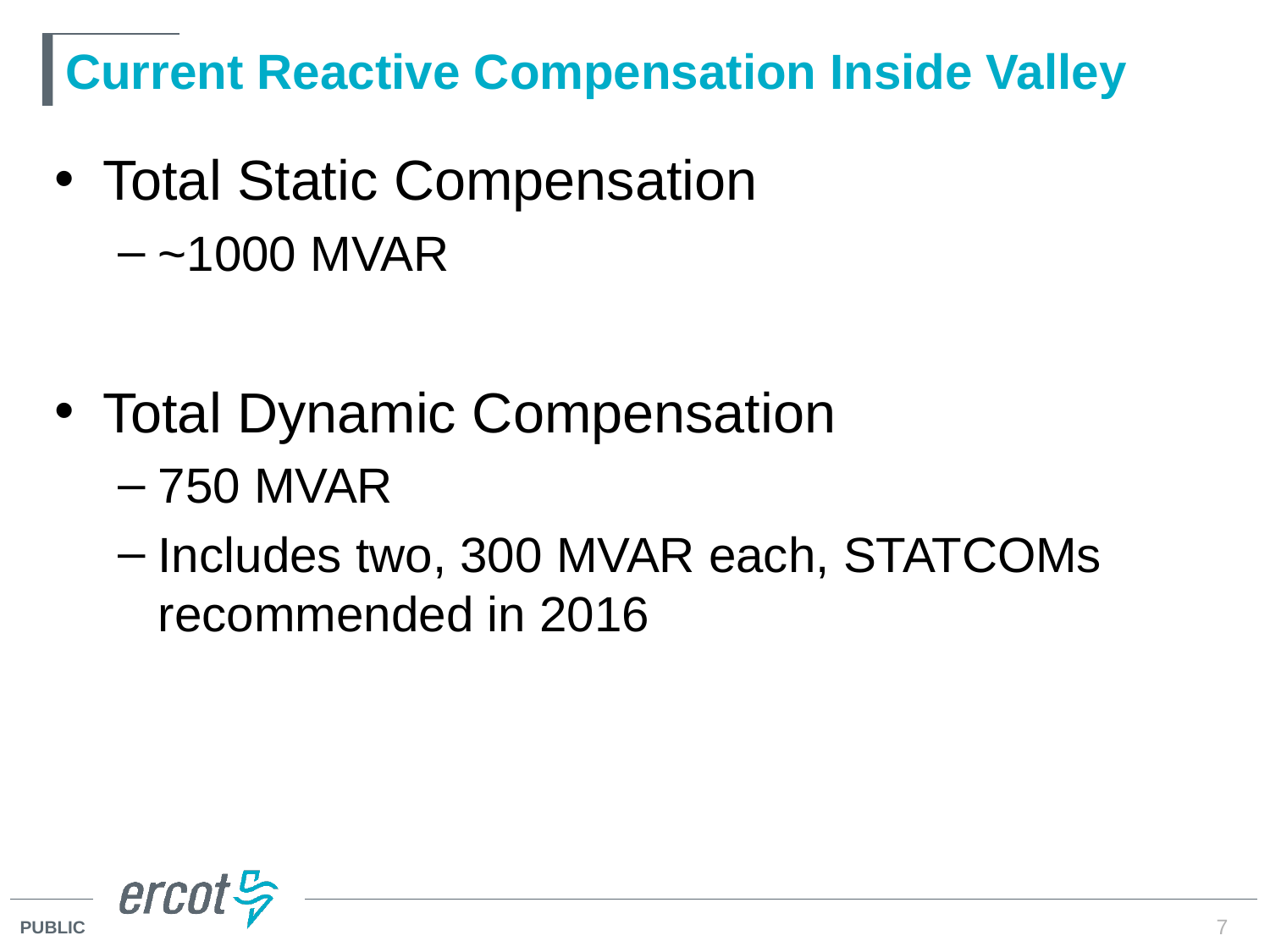

# Current Reactive Compensation Inside Valley
Total Static Compensation
~1000 MVAR

Total Dynamic Compensation
750 MVAR
Includes two, 300 MVAR each, STATCOMs recommended in 2016
7